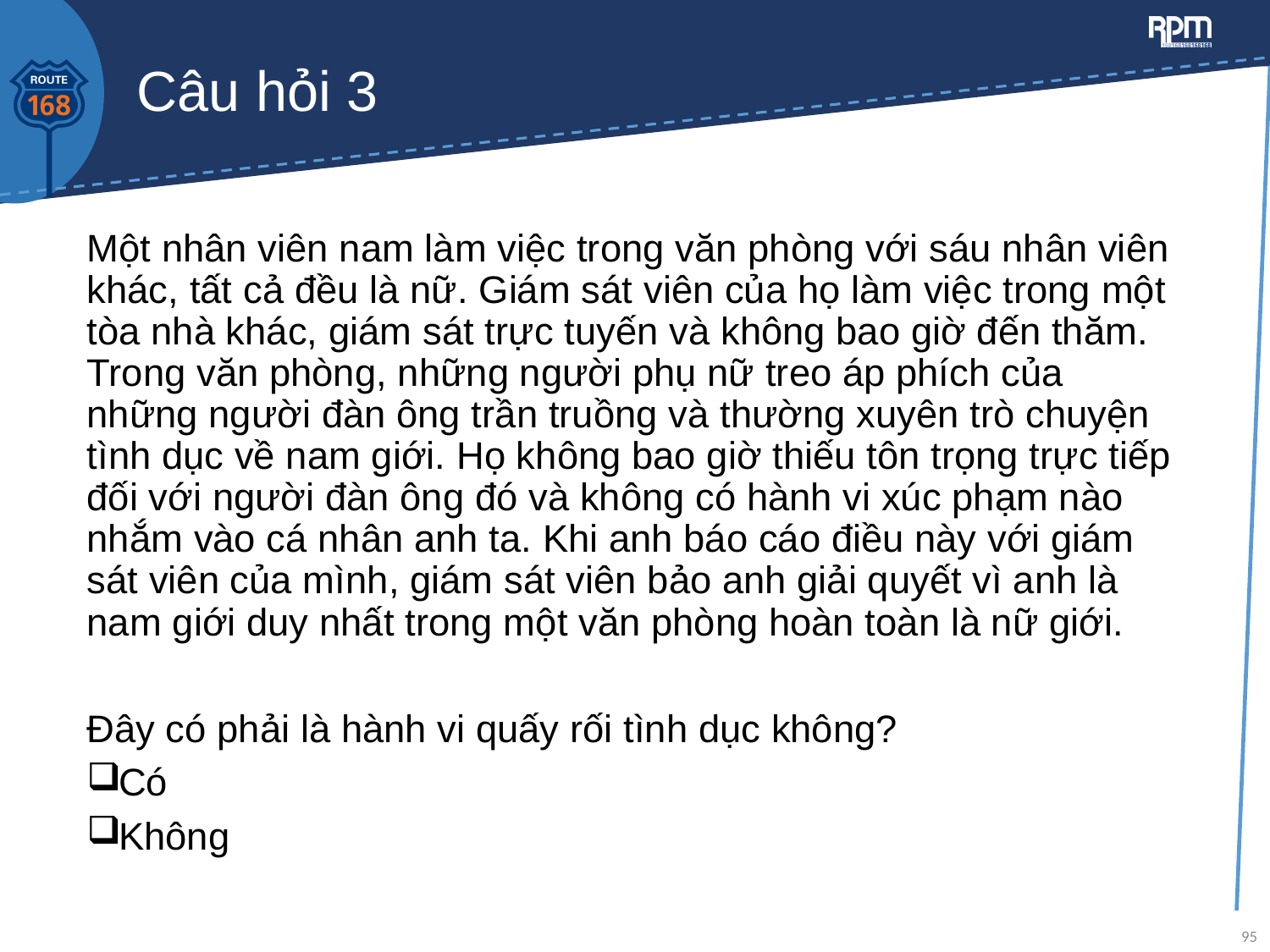

# Câu hỏi 3
Một nhân viên nam làm việc trong văn phòng với sáu nhân viên khác, tất cả đều là nữ. Giám sát viên của họ làm việc trong một tòa nhà khác, giám sát trực tuyến và không bao giờ đến thăm. Trong văn phòng, những người phụ nữ treo áp phích của những người đàn ông trần truồng và thường xuyên trò chuyện tình dục về nam giới. Họ không bao giờ thiếu tôn trọng trực tiếp đối với người đàn ông đó và không có hành vi xúc phạm nào nhắm vào cá nhân anh ta. Khi anh báo cáo điều này với giám sát viên của mình, giám sát viên bảo anh giải quyết vì anh là nam giới duy nhất trong một văn phòng hoàn toàn là nữ giới.

Đây có phải là hành vi quấy rối tình dục không?
Có
Không
95